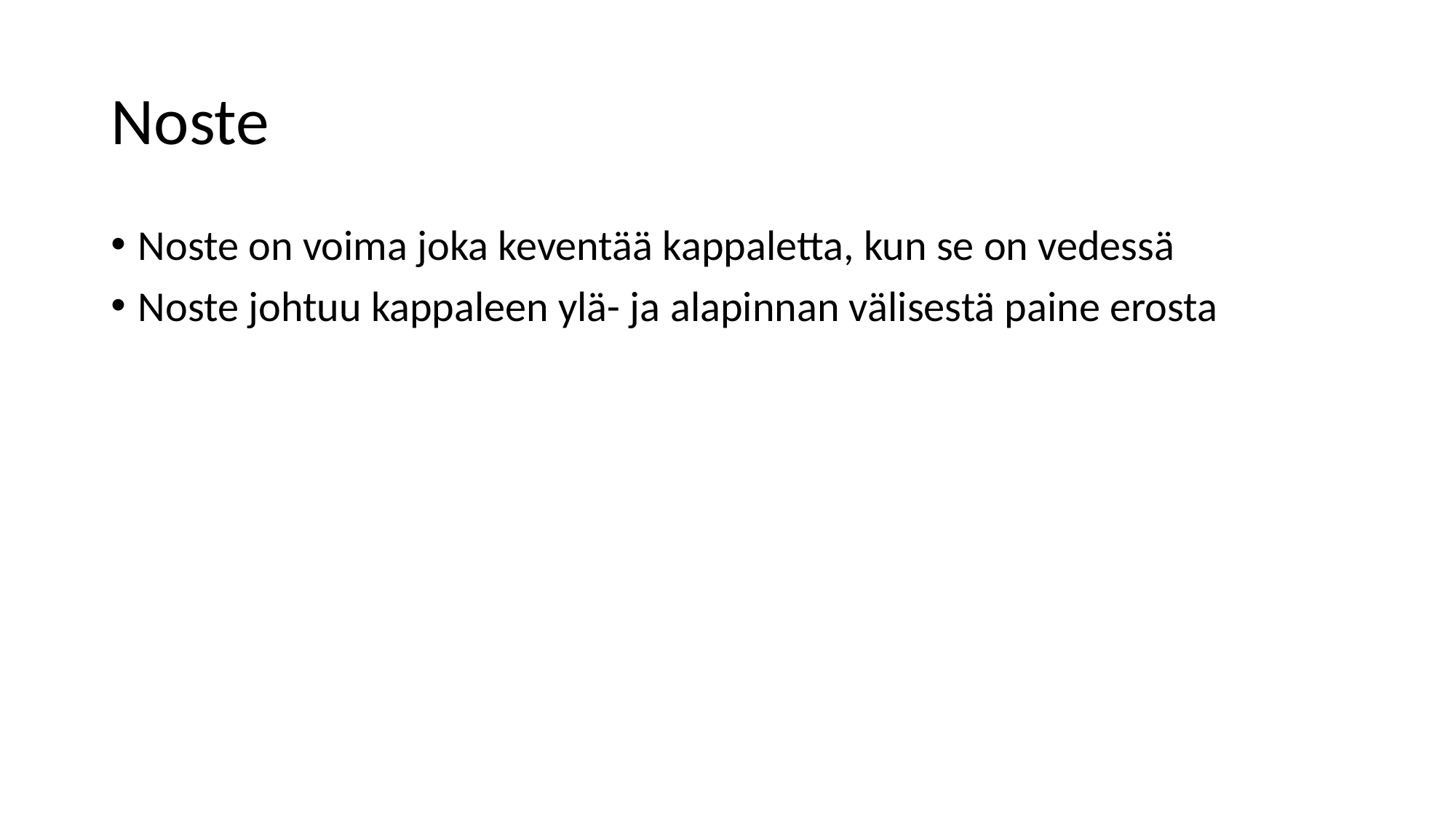

# Noste
Noste on voima joka keventää kappaletta, kun se on vedessä
Noste johtuu kappaleen ylä- ja alapinnan välisestä paine erosta